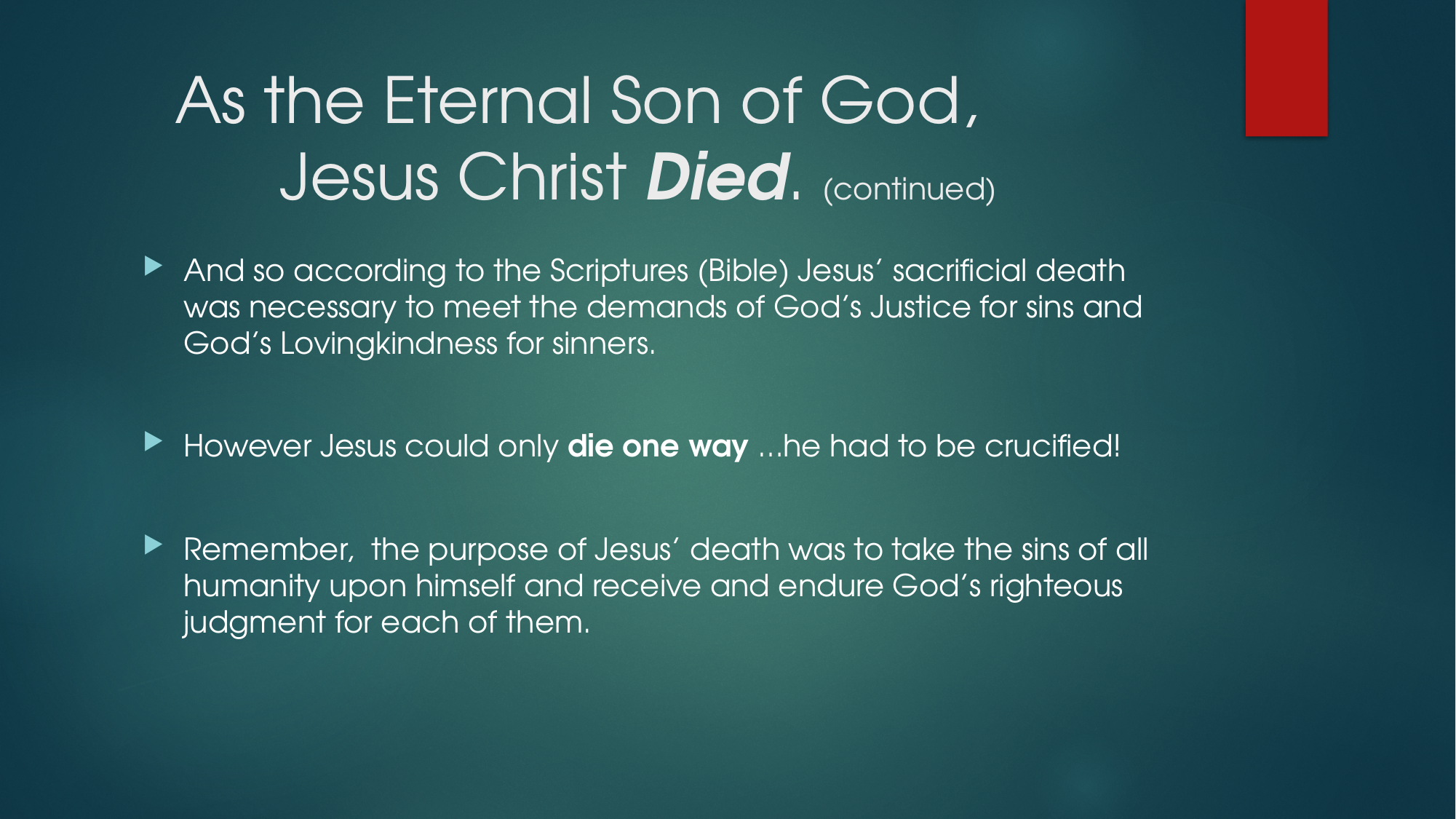

# As the Eternal Son of God,        Jesus Christ Died. (continued)
And so according to the Scriptures (Bible) Jesus’ sacrificial death was necessary to meet the demands of God’s Justice for sins and God’s Lovingkindness for sinners.

However Jesus could only die one way …he had to be crucified!

Remember,  the purpose of Jesus’ death was to take the sins of all humanity upon himself and receive and endure God’s righteous judgment for each of them.